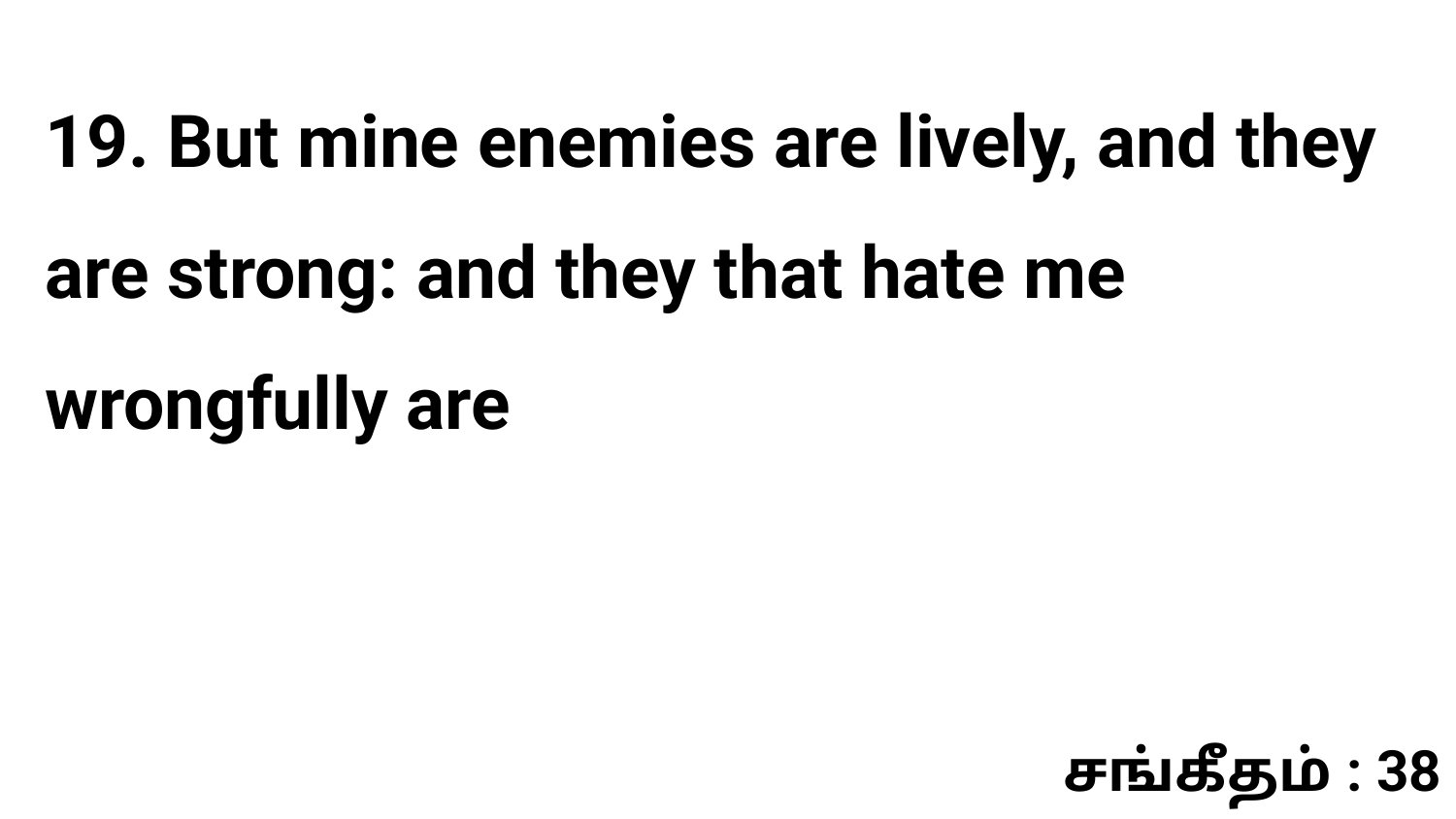

19. But mine enemies are lively, and they are strong: and they that hate me wrongfully are
சங்கீதம் : 38